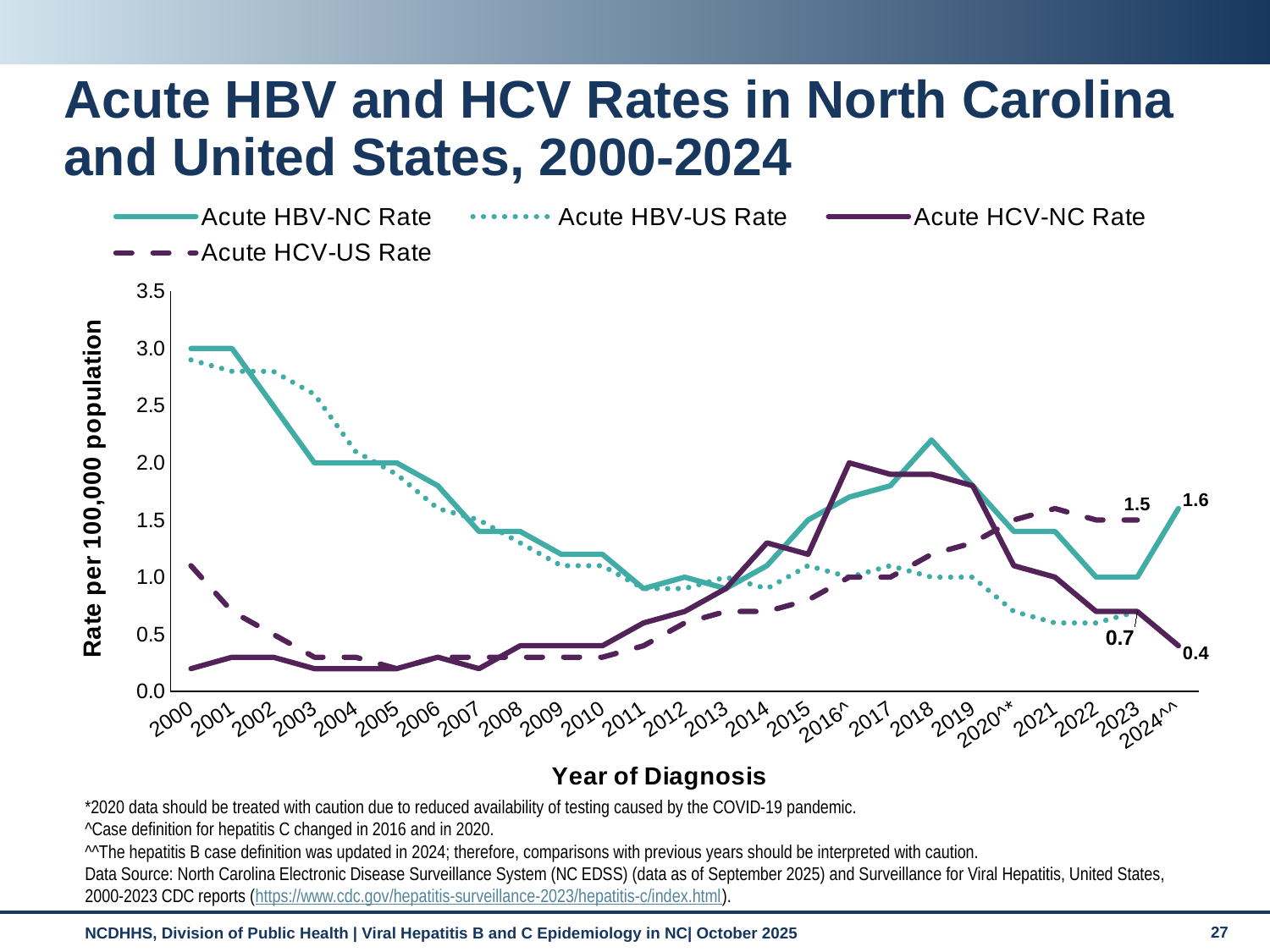

# Acute HBV and HCV Rates in North Carolina and United States, 2000-2024

### Chart

| Category | Acute HBV-NC Rate | Acute HBV-US Rate | Acute HCV-NC Rate | Acute HCV-US Rate |
|---|---|---|---|---|
| 2000 | 3.0 | 2.9 | 0.2 | 1.1 |
| 2001 | 3.0 | 2.8 | 0.3 | 0.7 |
| 2002 | 2.5 | 2.8 | 0.3 | 0.5 |
| 2003 | 2.0 | 2.6 | 0.2 | 0.3 |
| 2004 | 2.0 | 2.1 | 0.2 | 0.3 |
| 2005 | 2.0 | 1.9 | 0.2 | 0.2 |
| 2006 | 1.8 | 1.6 | 0.3 | 0.3 |
| 2007 | 1.4 | 1.5 | 0.2 | 0.3 |
| 2008 | 1.4 | 1.3 | 0.4 | 0.3 |
| 2009 | 1.2 | 1.1 | 0.4 | 0.3 |
| 2010 | 1.2 | 1.1 | 0.4 | 0.3 |
| 2011 | 0.9 | 0.9 | 0.6 | 0.4 |
| 2012 | 1.0 | 0.9 | 0.7 | 0.6 |
| 2013 | 0.9 | 1.0 | 0.9 | 0.7 |
| 2014 | 1.1 | 0.9 | 1.3 | 0.7 |
| 2015 | 1.5 | 1.1 | 1.2 | 0.8 |
| 2016^ | 1.7 | 1.0 | 2.0 | 1.0 |
| 2017 | 1.8 | 1.1 | 1.9 | 1.0 |
| 2018 | 2.2 | 1.0 | 1.9 | 1.2 |
| 2019 | 1.8 | 1.0 | 1.8 | 1.3 |
| 2020^* | 1.4 | 0.7 | 1.1 | 1.5 |
| 2021 | 1.4 | 0.6 | 1.0 | 1.6 |
| 2022 | 1.0 | 0.6 | 0.7 | 1.5 |
| 2023 | 1.0 | 0.7 | 0.7 | 1.5 |
| 2024^^ | 1.6 | None | 0.4 | None |
*2020 data should be treated with caution due to reduced availability of testing caused by the COVID-19 pandemic.
^Case definition for hepatitis C changed in 2016 and in 2020.
^^The hepatitis B case definition was updated in 2024; therefore, comparisons with previous years should be interpreted with caution.
Data Source: North Carolina Electronic Disease Surveillance System (NC EDSS) (data as of September 2025) and Surveillance for Viral Hepatitis, United States, 2000-2023 CDC reports (https://www.cdc.gov/hepatitis-surveillance-2023/hepatitis-c/index.html).